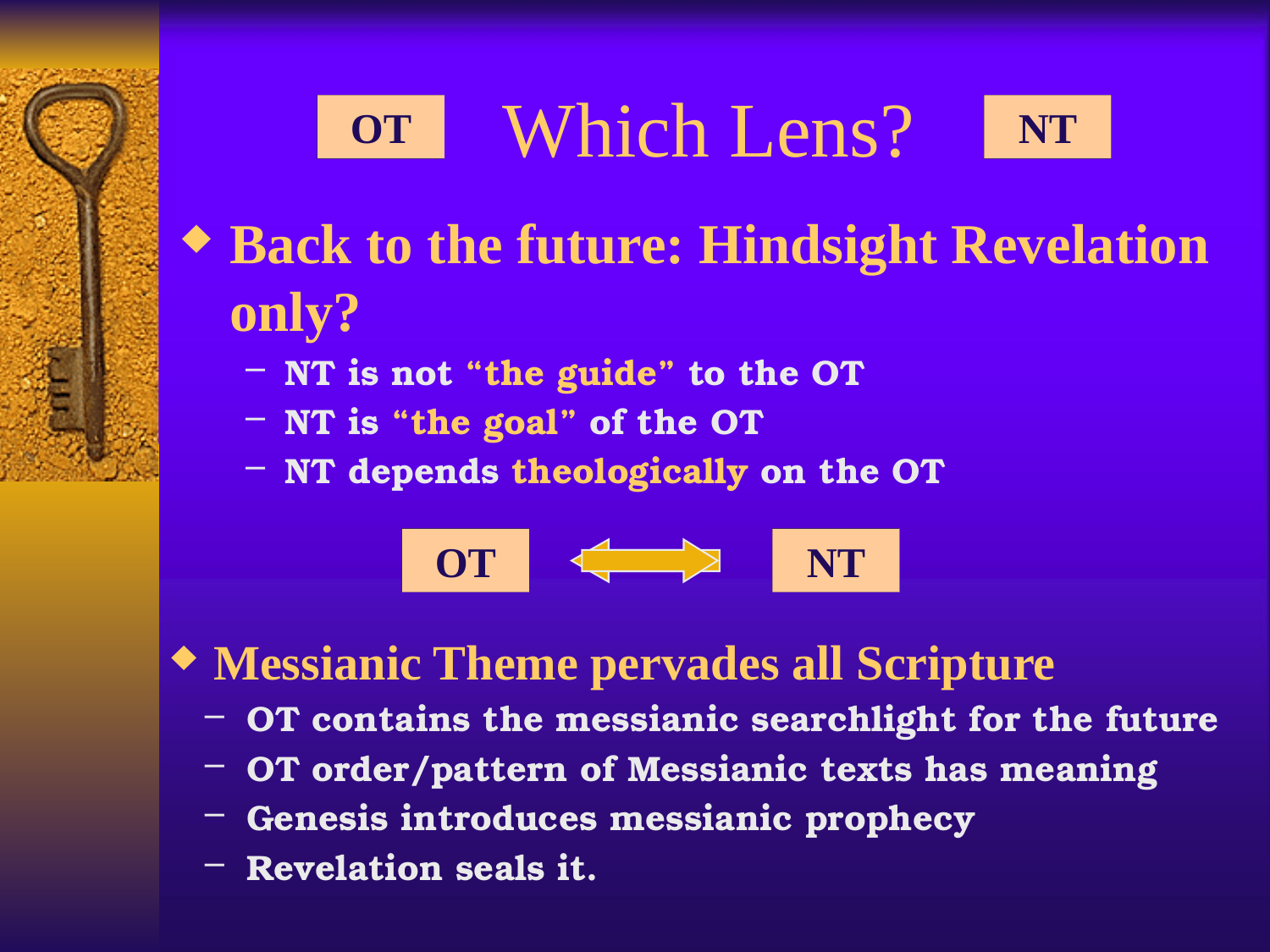

# Which Lens?
OT
NT
Back to the future: Hindsight Revelation only?
NT is not “the guide” to the OT
NT is “the goal” of the OT
NT depends theologically on the OT
OT
NT

 Messianic Theme pervades all Scripture
 OT contains the messianic searchlight for the future
 OT order/pattern of Messianic texts has meaning
 Genesis introduces messianic prophecy
 Revelation seals it.